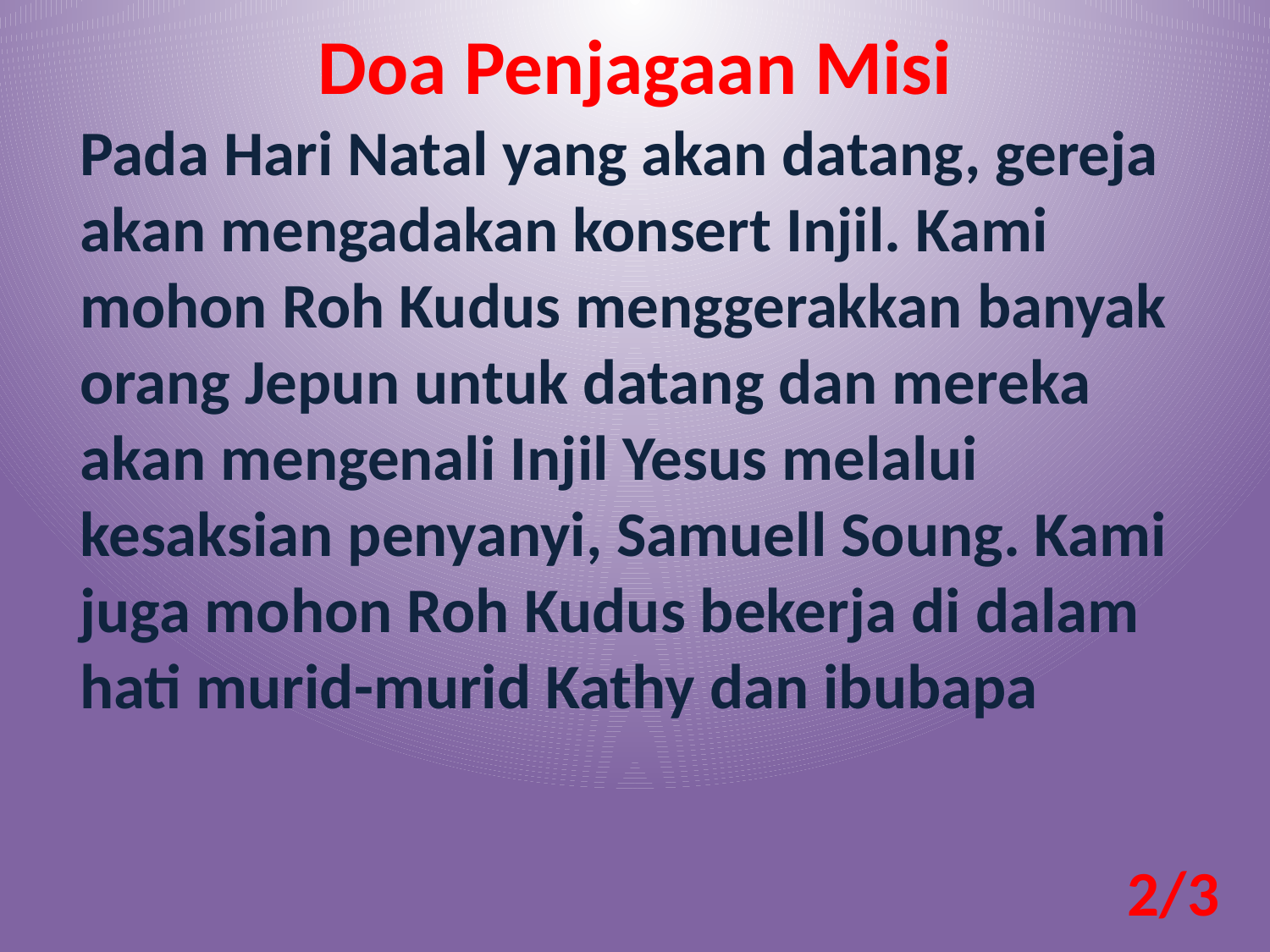

Doa Penjagaan Misi
Pada Hari Natal yang akan datang, gereja akan mengadakan konsert Injil. Kami mohon Roh Kudus menggerakkan banyak orang Jepun untuk datang dan mereka akan mengenali Injil Yesus melalui kesaksian penyanyi, Samuell Soung. Kami juga mohon Roh Kudus bekerja di dalam hati murid-murid Kathy dan ibubapa
2/3